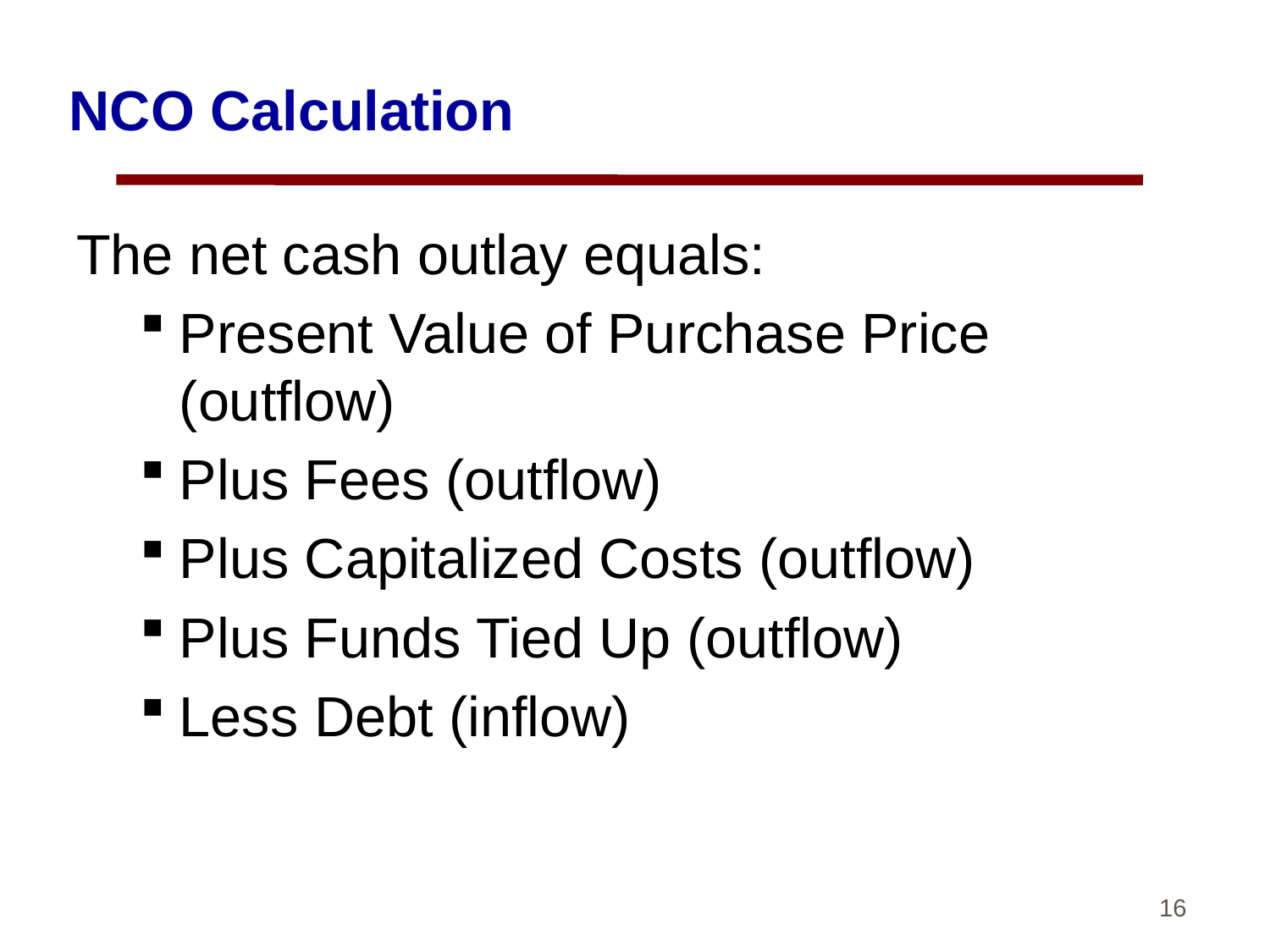

# NCO Calculation
The net cash outlay equals:
Present Value of Purchase Price (outflow)
Plus Fees (outflow)
Plus Capitalized Costs (outflow)
Plus Funds Tied Up (outflow)
Less Debt (inflow)

16